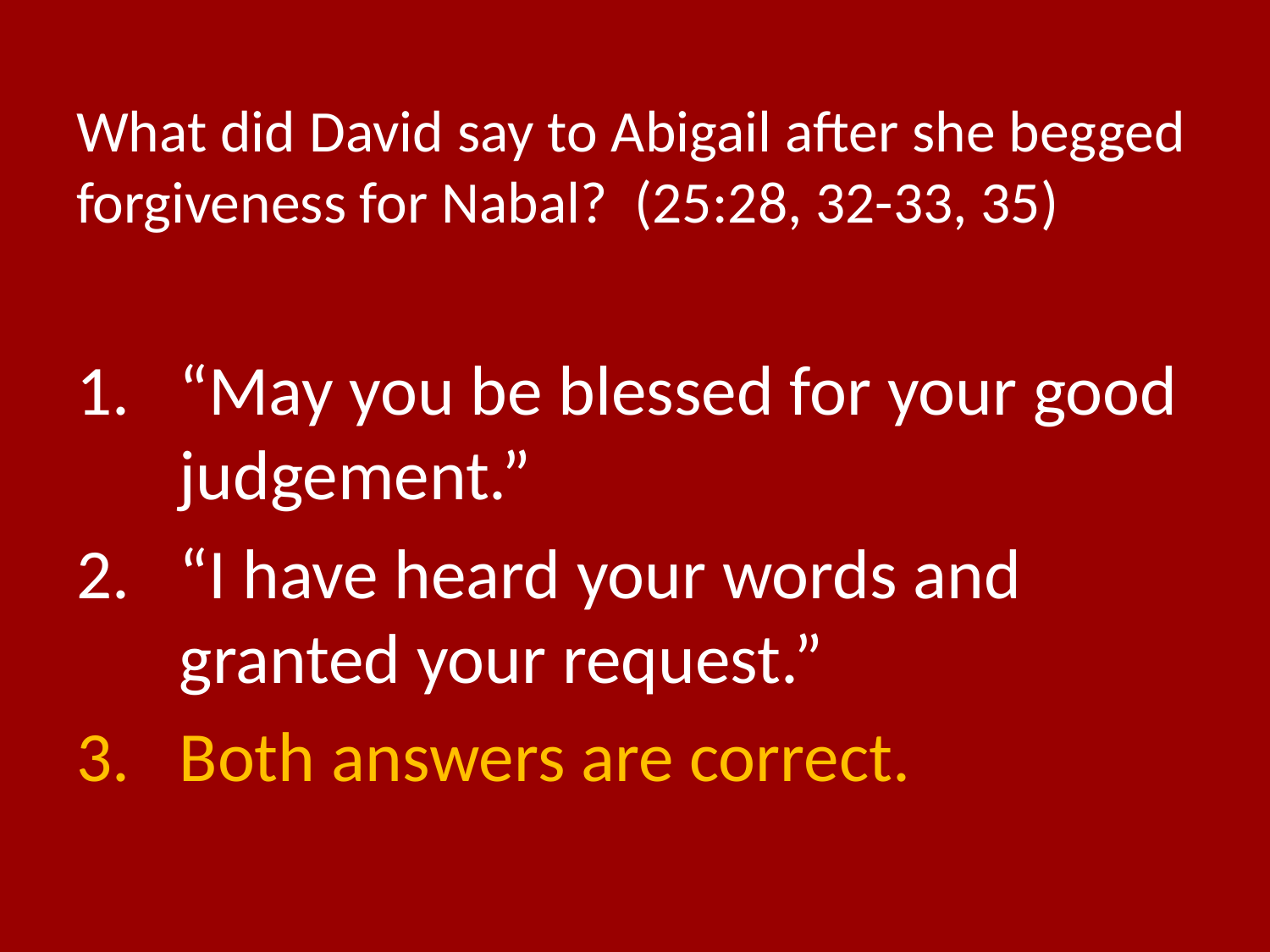

# What did David say to Abigail after she begged forgiveness for Nabal?  (25:28, 32-33, 35)
“May you be blessed for your good judgement.”
“I have heard your words and granted your request.”
Both answers are correct.